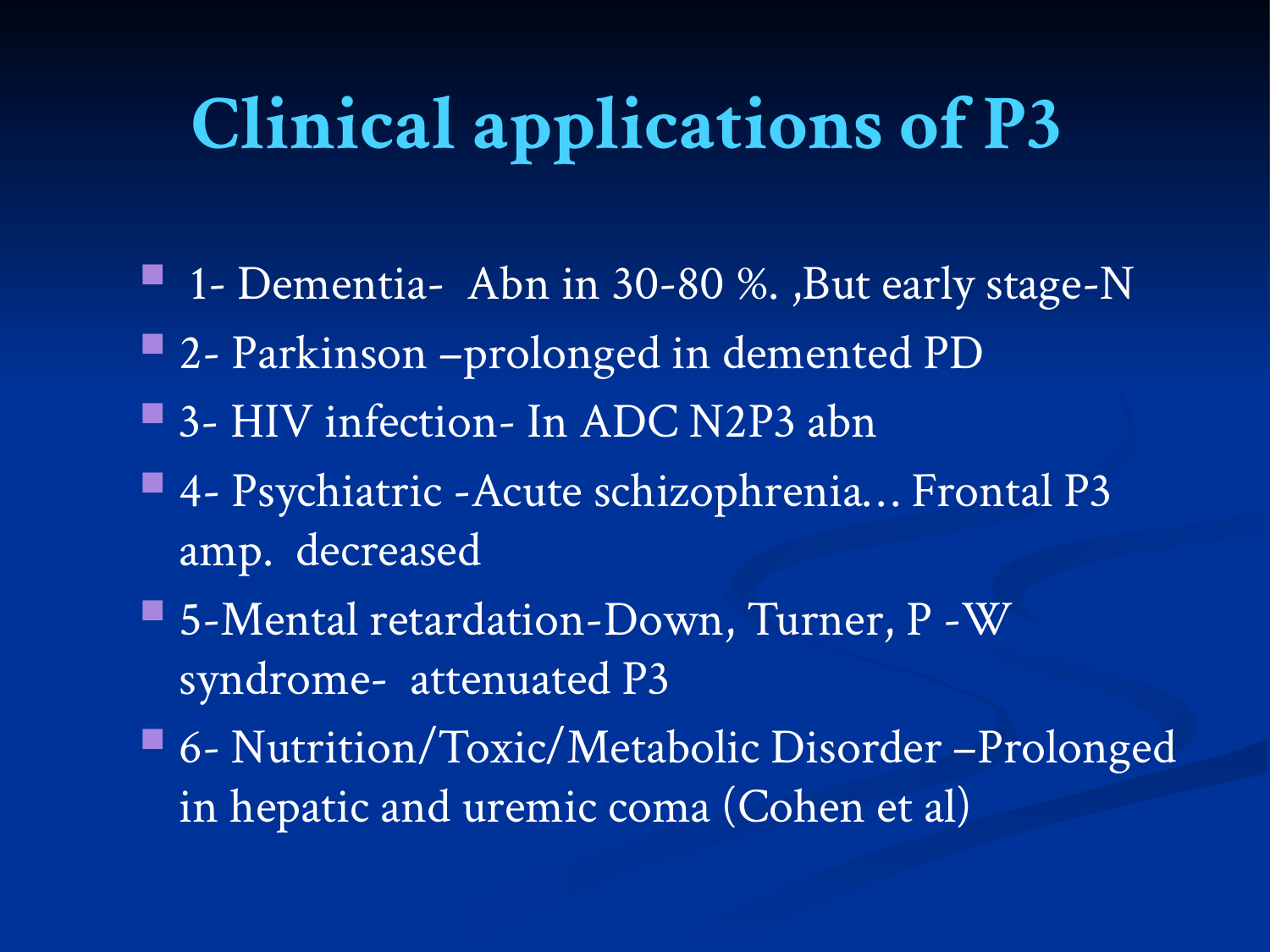

# Clinical applications of P3
 1- Dementia-  Abn in 30-80 %. ,But early stage-N
2- Parkinson –prolonged in demented PD
3- HIV infection- In ADC N2P3 abn
4- Psychiatric -Acute schizophrenia… Frontal P3 amp.  decreased
5-Mental retardation-Down, Turner, P -W syndrome-  attenuated P3
6- Nutrition/Toxic/Metabolic Disorder –Prolonged in hepatic and uremic coma (Cohen et al)